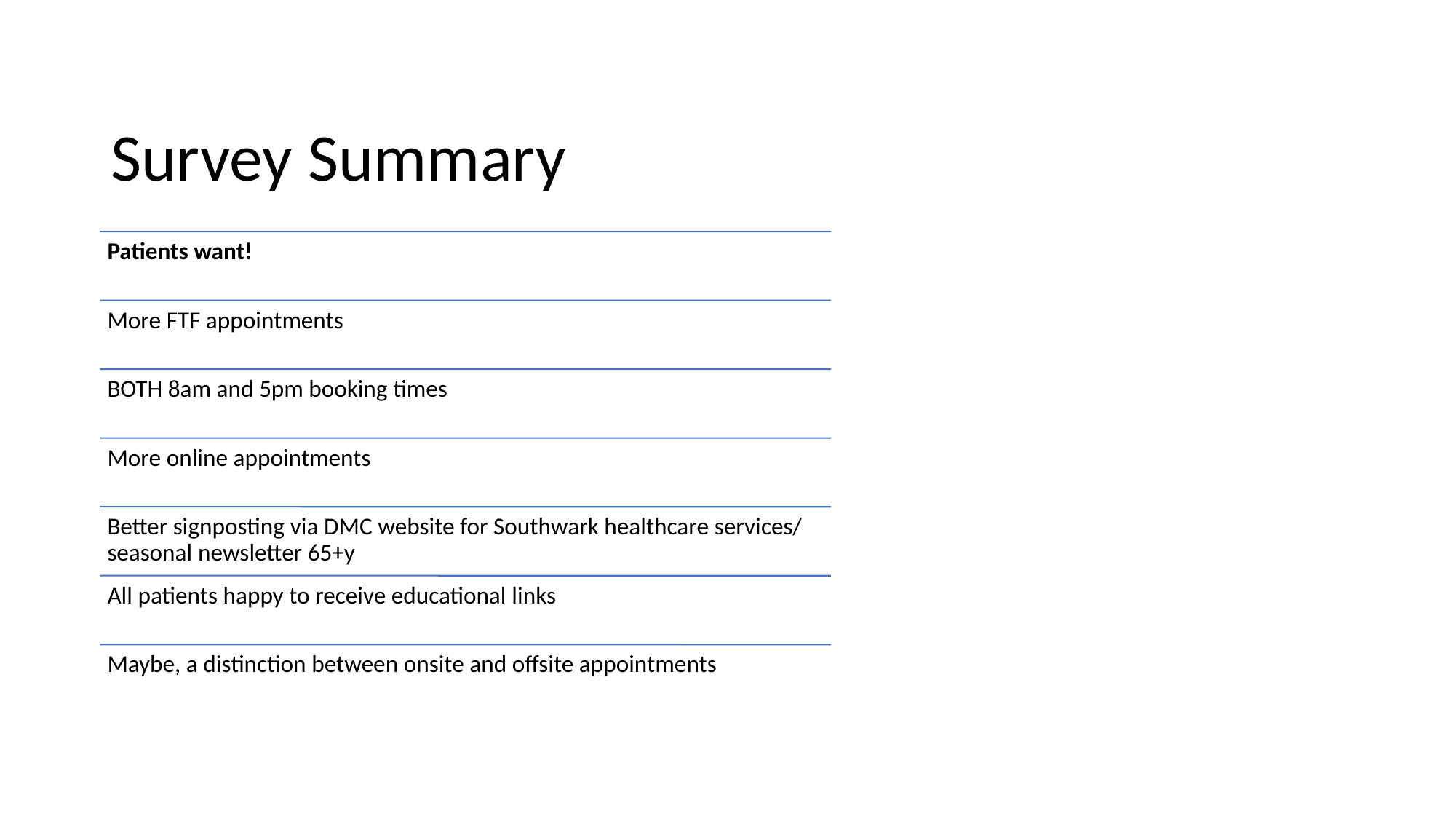

# Survey Summary
Patients want!
More FTF appointments
BOTH 8am and 5pm booking times
More online appointments
Better signposting via DMC website for Southwark healthcare services/ seasonal newsletter 65+y
All patients happy to receive educational links
Maybe, a distinction between onsite and offsite appointments